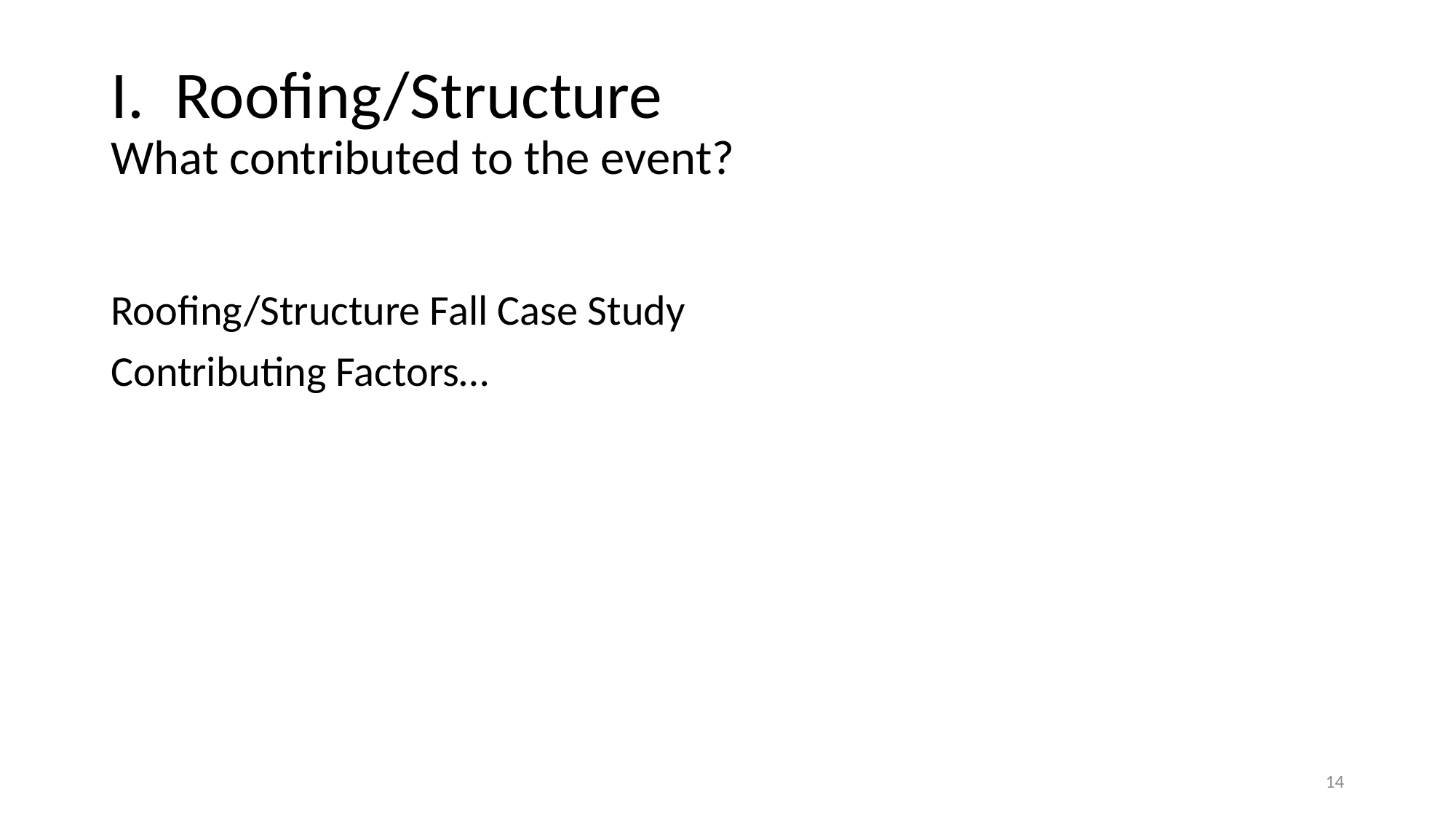

# I.  Roofing/Structure What contributed to the event?
Roofing/Structure Fall Case Study
Contributing Factors…
14